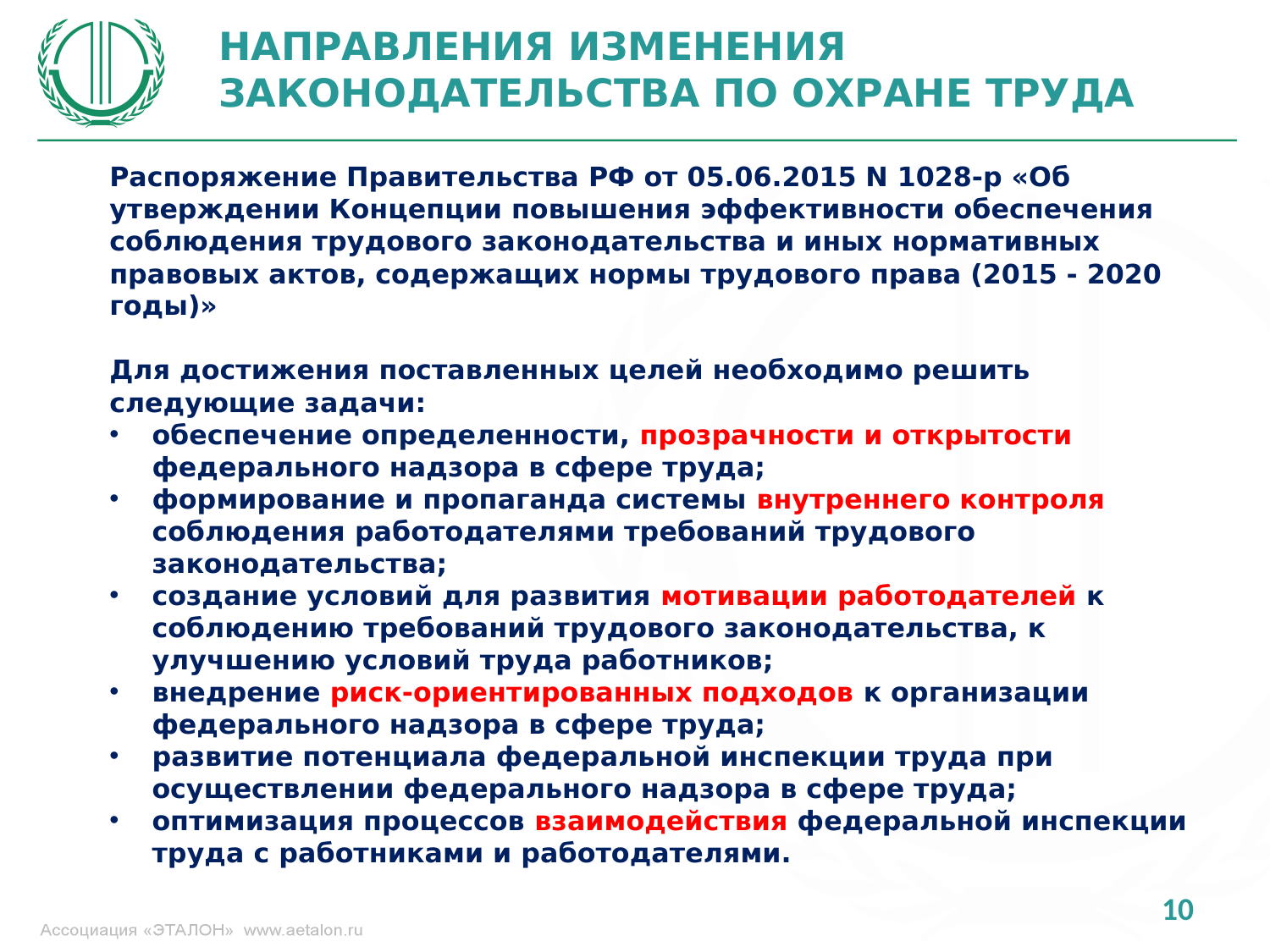

НАПРАВЛЕНИЯ ИЗМЕНЕНИЯ ЗАКОНОДАТЕЛЬСТВА ПО ОХРАНЕ ТРУДА
Распоряжение Правительства РФ от 05.06.2015 N 1028-р «Об утверждении Концепции повышения эффективности обеспечения соблюдения трудового законодательства и иных нормативных правовых актов, содержащих нормы трудового права (2015 - 2020 годы)»

Для достижения поставленных целей необходимо решить следующие задачи:
обеспечение определенности, прозрачности и открытости федерального надзора в сфере труда;
формирование и пропаганда системы внутреннего контроля соблюдения работодателями требований трудового законодательства;
создание условий для развития мотивации работодателей к соблюдению требований трудового законодательства, к улучшению условий труда работников;
внедрение риск-ориентированных подходов к организации федерального надзора в сфере труда;
развитие потенциала федеральной инспекции труда при осуществлении федерального надзора в сфере труда;
оптимизация процессов взаимодействия федеральной инспекции труда с работниками и работодателями.

10